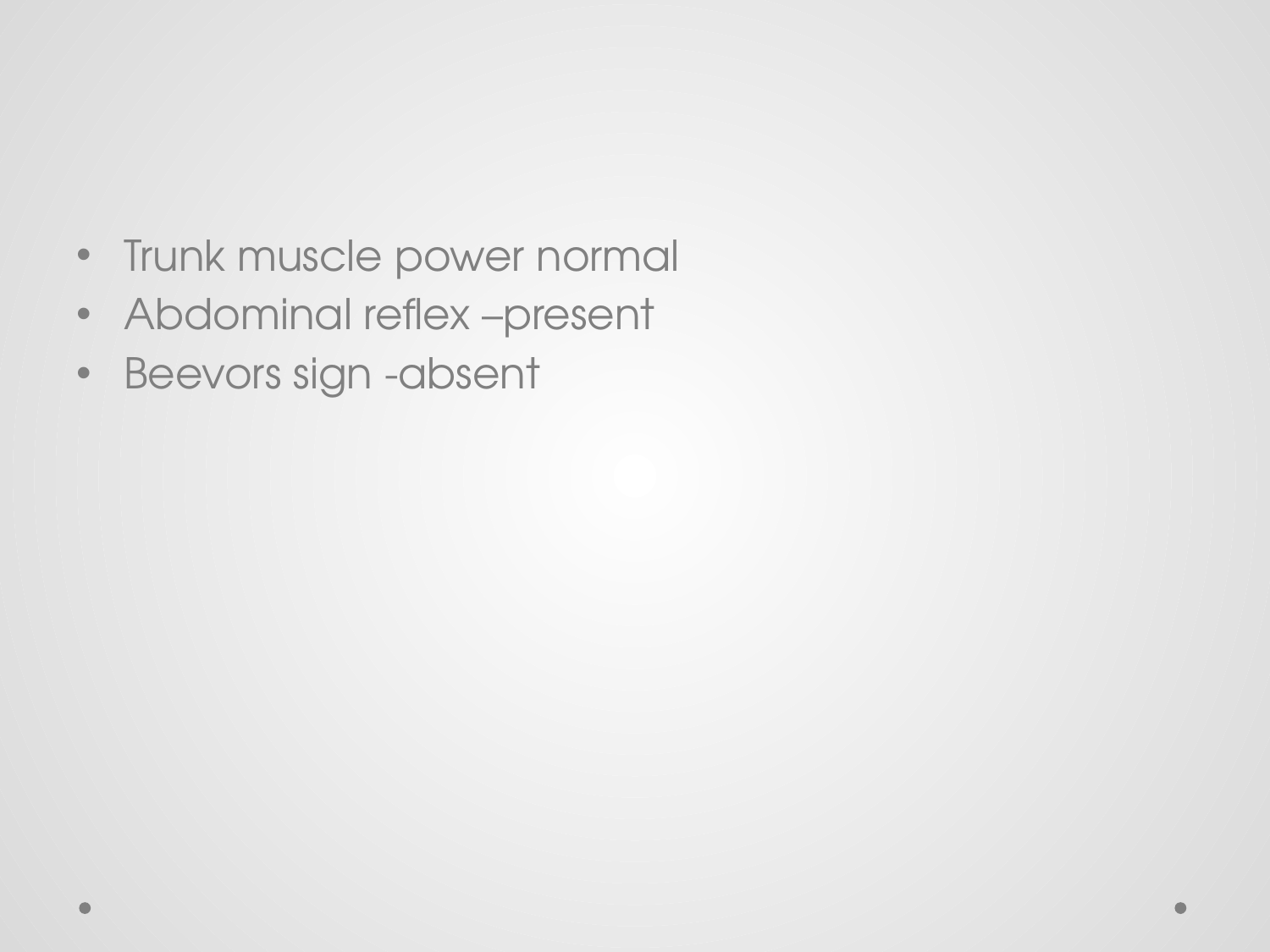

#
Trunk muscle power normal
Abdominal reflex –present
Beevors sign -absent